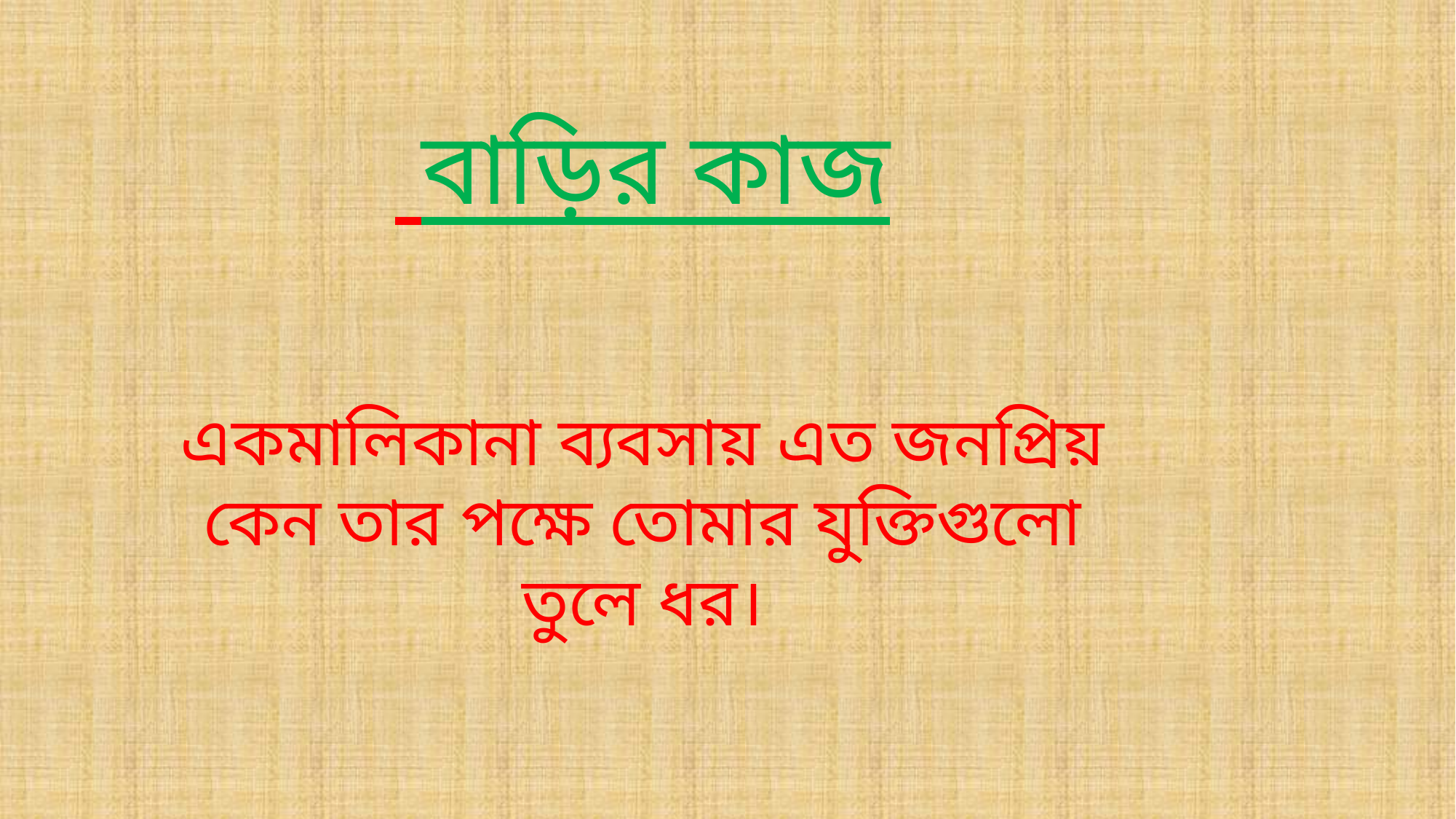

বাড়ির কাজ

একমালিকানা ব্যবসায় এত জনপ্রিয় কেন তার পক্ষে তোমার যুক্তিগুলো তুলে ধর।